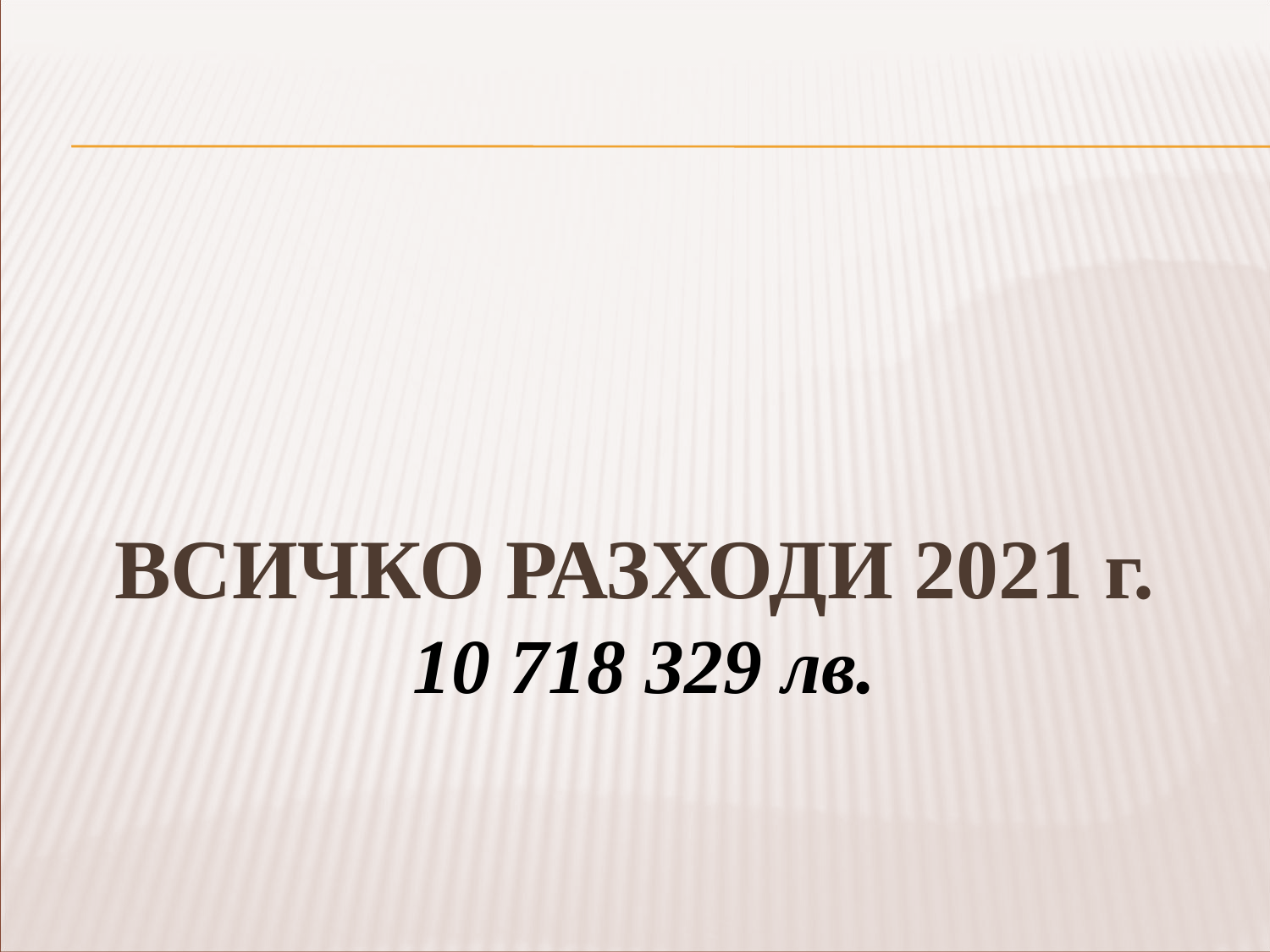

ВСИЧКО РАЗХОДИ 2021 г.
 10 718 329 лв.